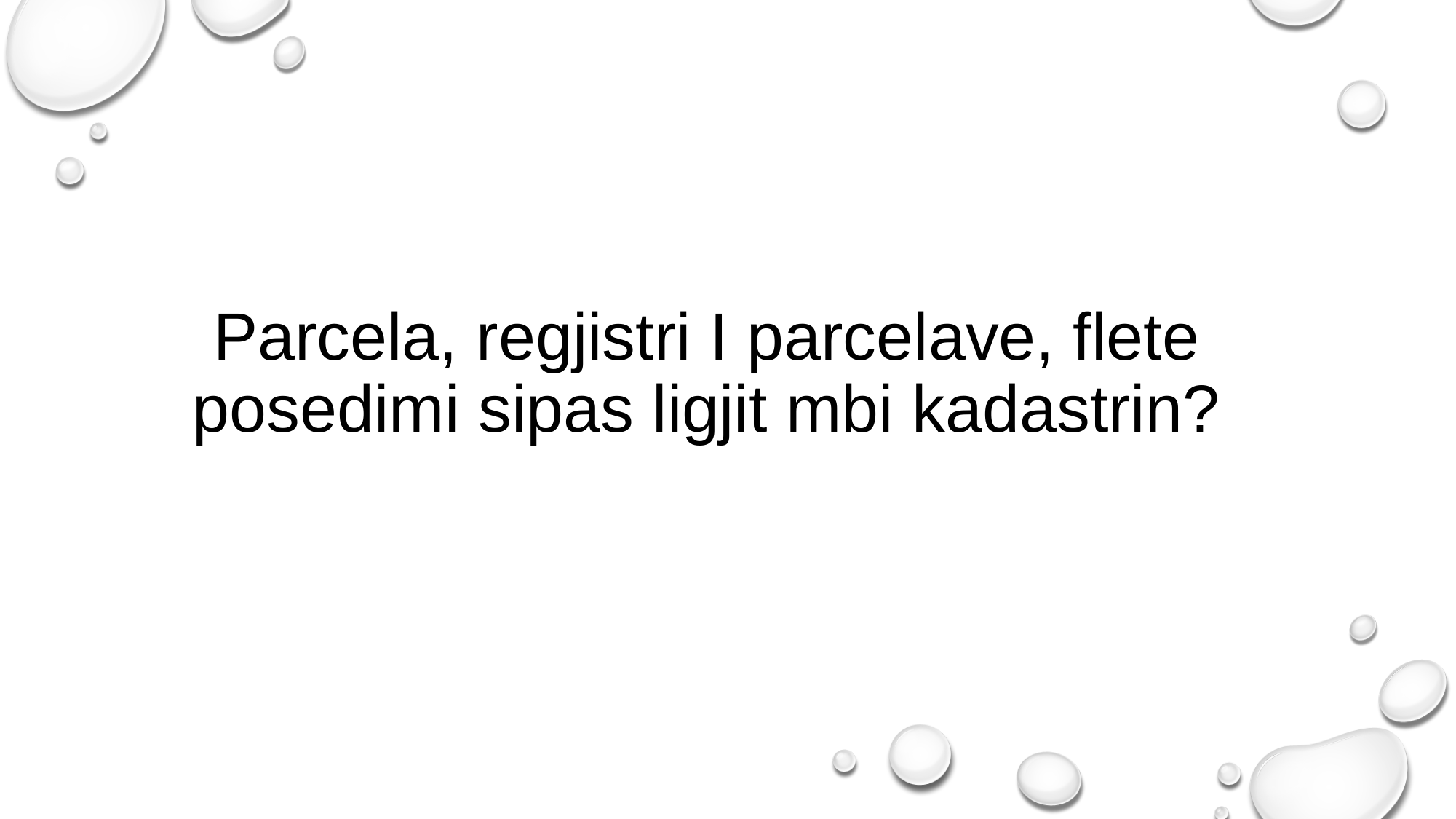

# Parcela, regjistri I parcelave, flete posedimi sipas ligjit mbi kadastrin?